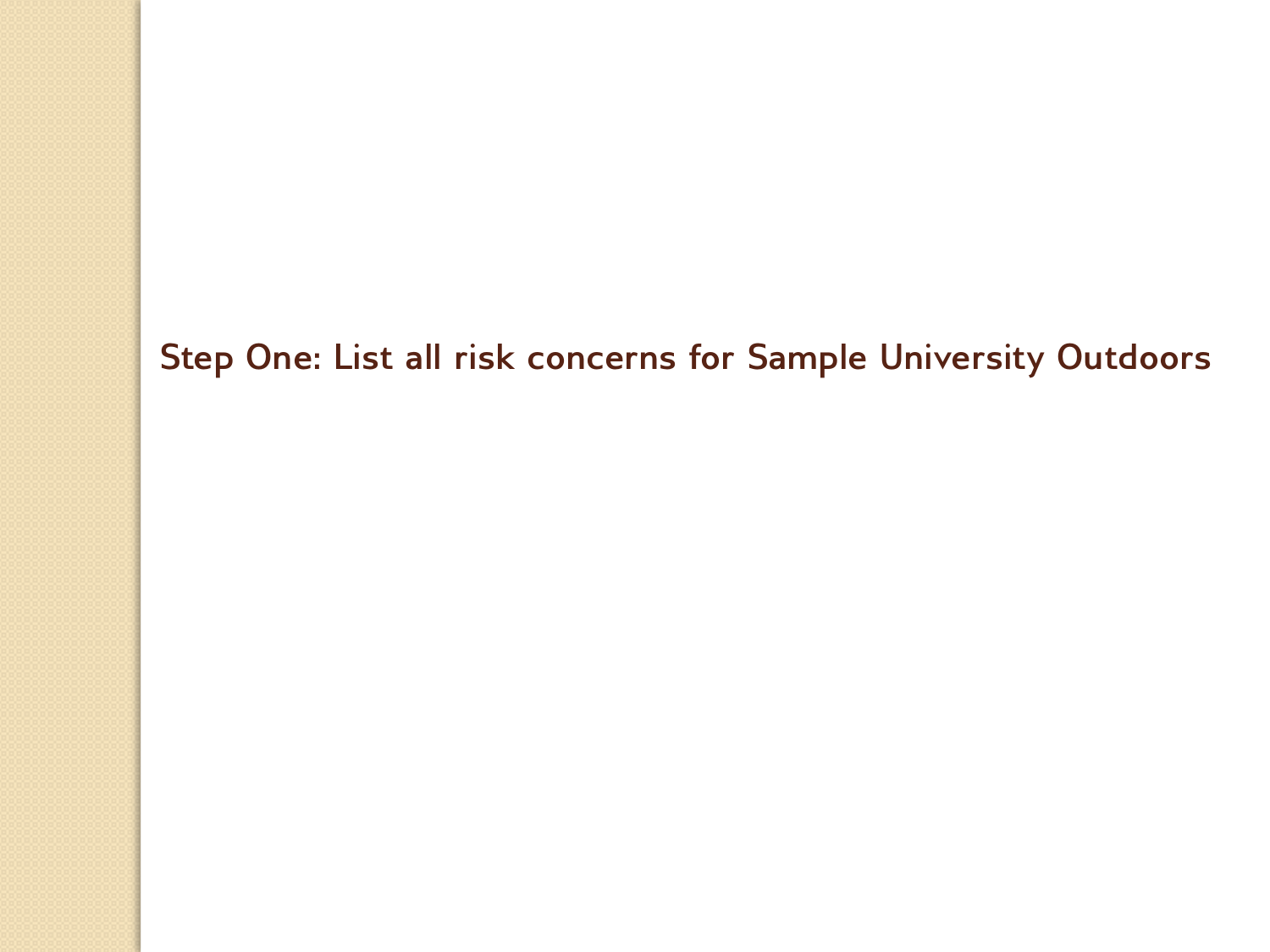

Step One: List all risk concerns for Sample University Outdoors